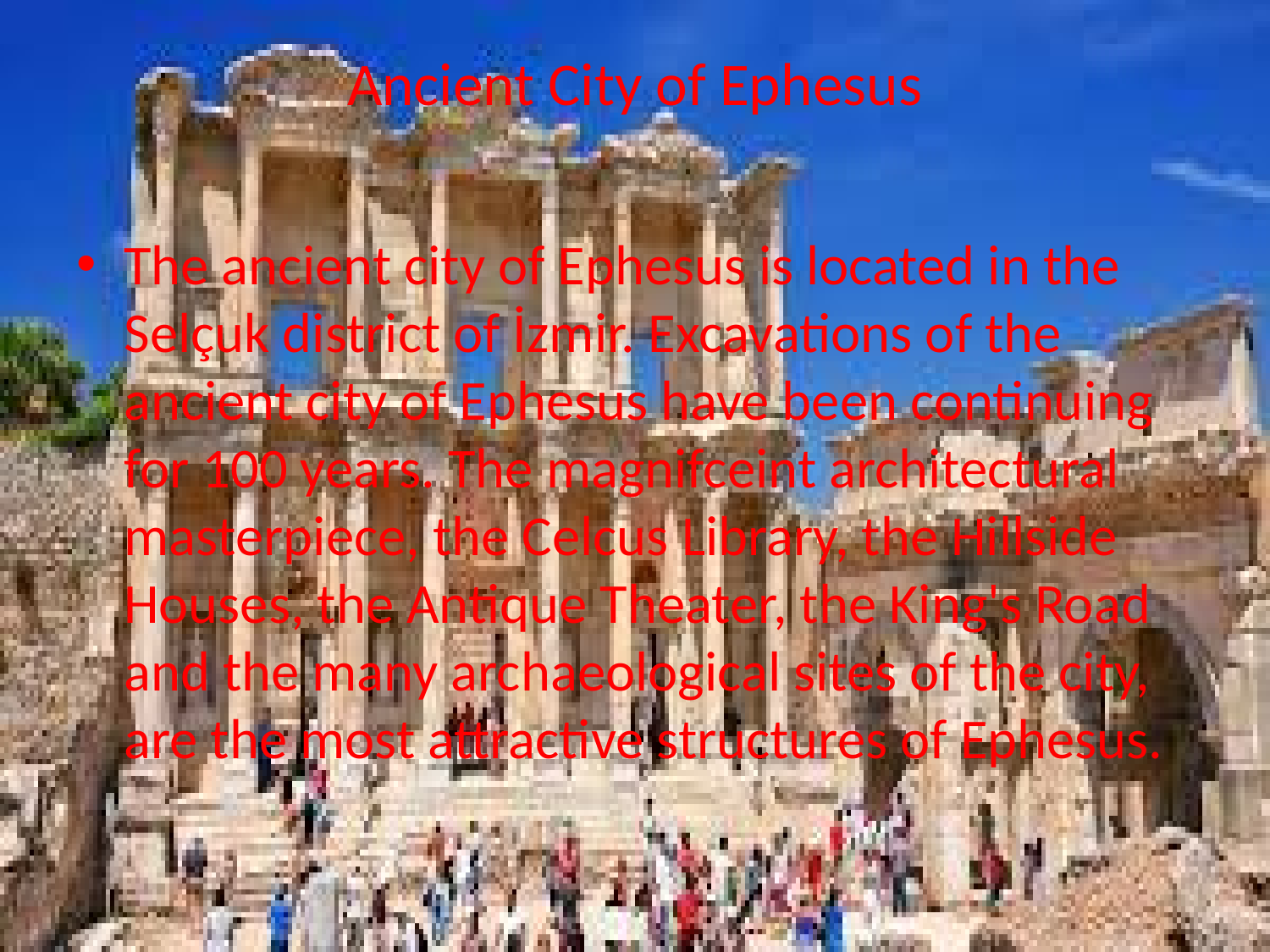

# Ancient City of Ephesus
The ancient city of Ephesus is located in the Selçuk district of İzmir. Excavations of the ancient city of Ephesus have been continuing for 100 years. The magnifceint architectural masterpiece, the Celcus Library, the Hillside Houses, the Antique Theater, the King's Road and the many archaeological sites of the city, are the most attractive structures of Ephesus.